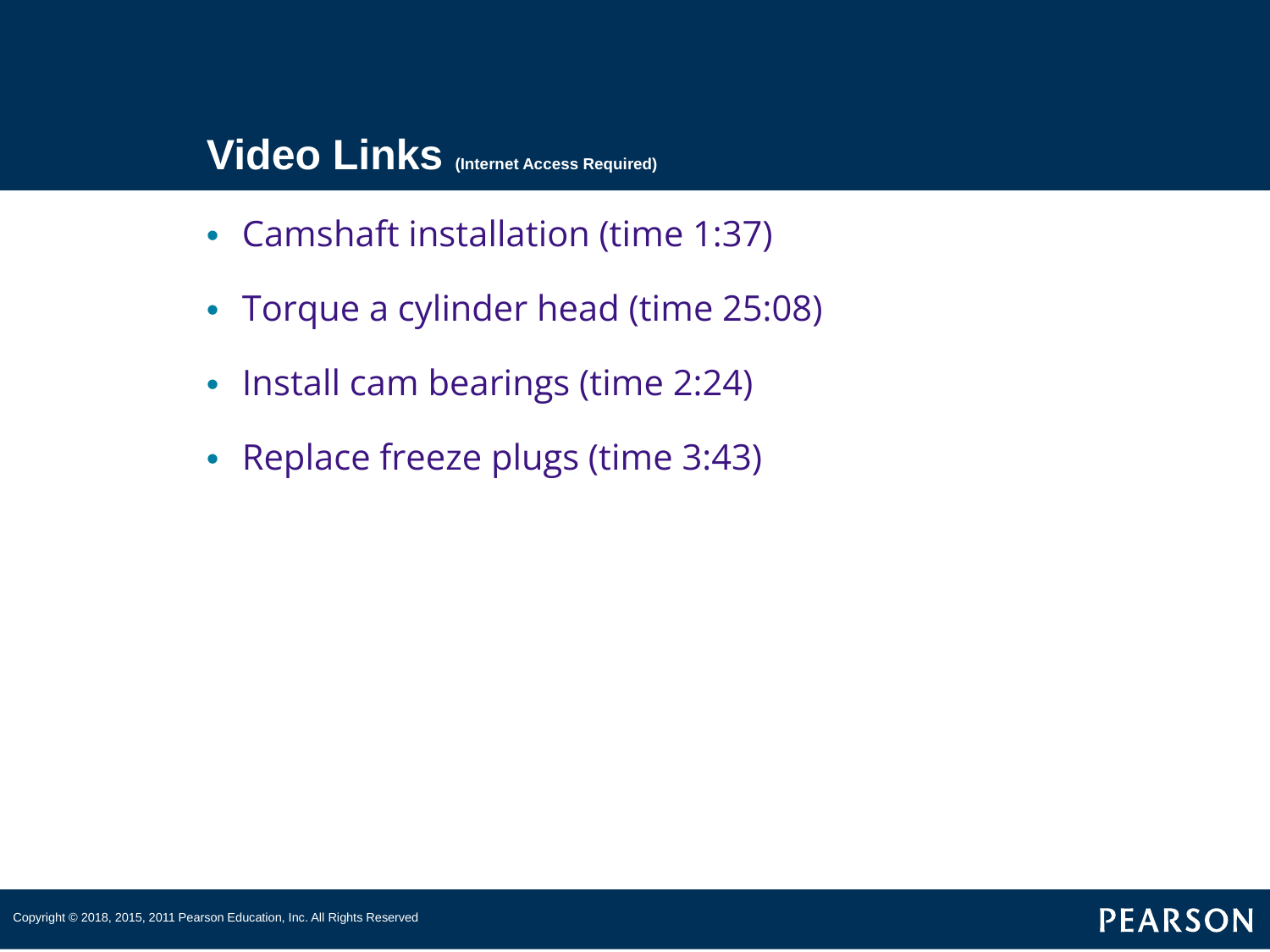

# Video Links (Internet Access Required)
Camshaft installation (time 1:37)
Torque a cylinder head (time 25:08)
Install cam bearings (time 2:24)
Replace freeze plugs (time 3:43)